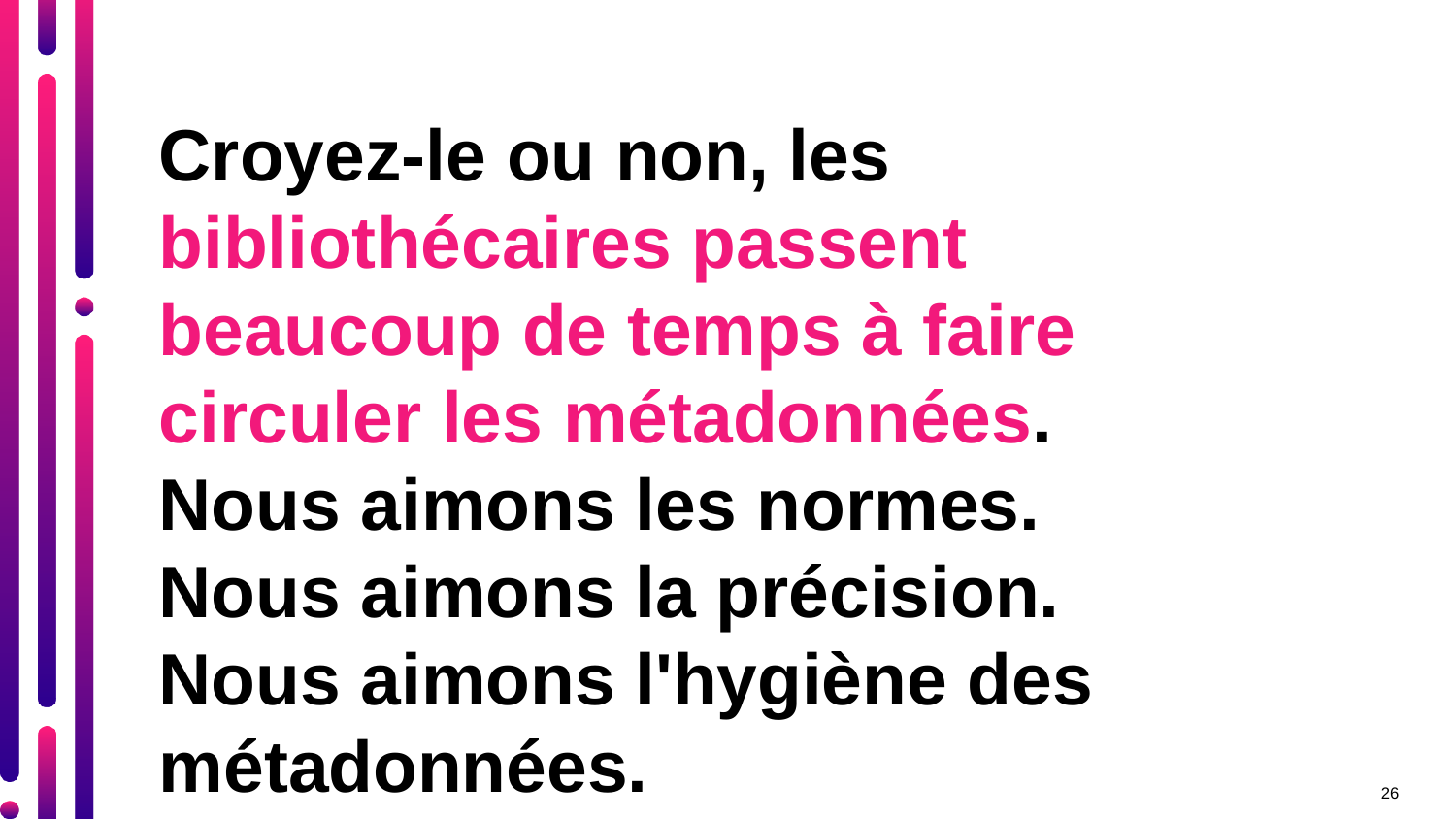

Croyez-le ou non, les bibliothécaires passent beaucoup de temps à faire circuler les métadonnées. Nous aimons les normes. Nous aimons la précision. Nous aimons l'hygiène des métadonnées.
26